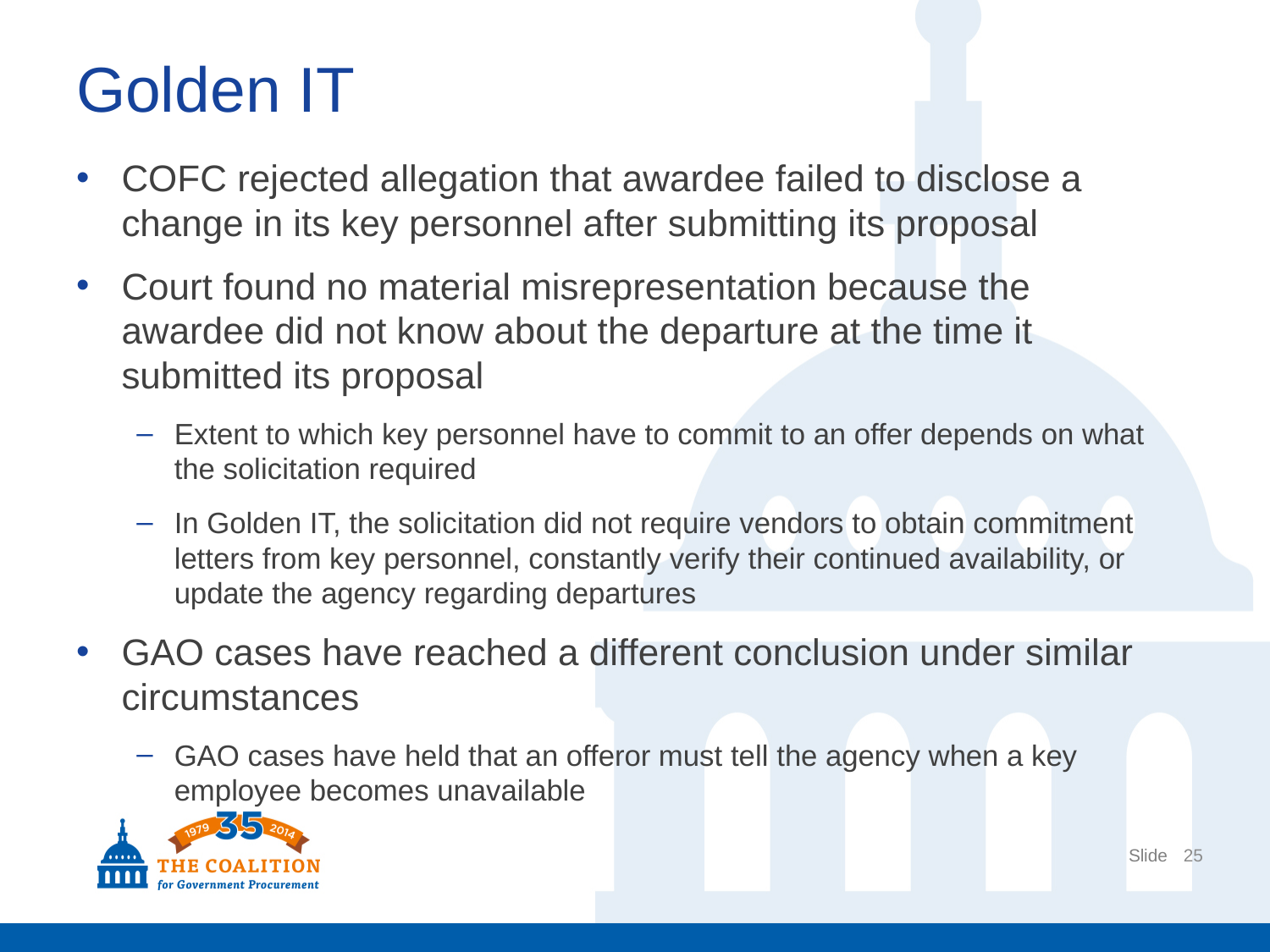

# Golden IT
COFC rejected allegation that awardee failed to disclose a change in its key personnel after submitting its proposal
Court found no material misrepresentation because the awardee did not know about the departure at the time it submitted its proposal
Extent to which key personnel have to commit to an offer depends on what the solicitation required
In Golden IT, the solicitation did not require vendors to obtain commitment letters from key personnel, constantly verify their continued availability, or update the agency regarding departures
GAO cases have reached a different conclusion under similar circumstances
GAO cases have held that an offeror must tell the agency when a key employee becomes unavailable

25